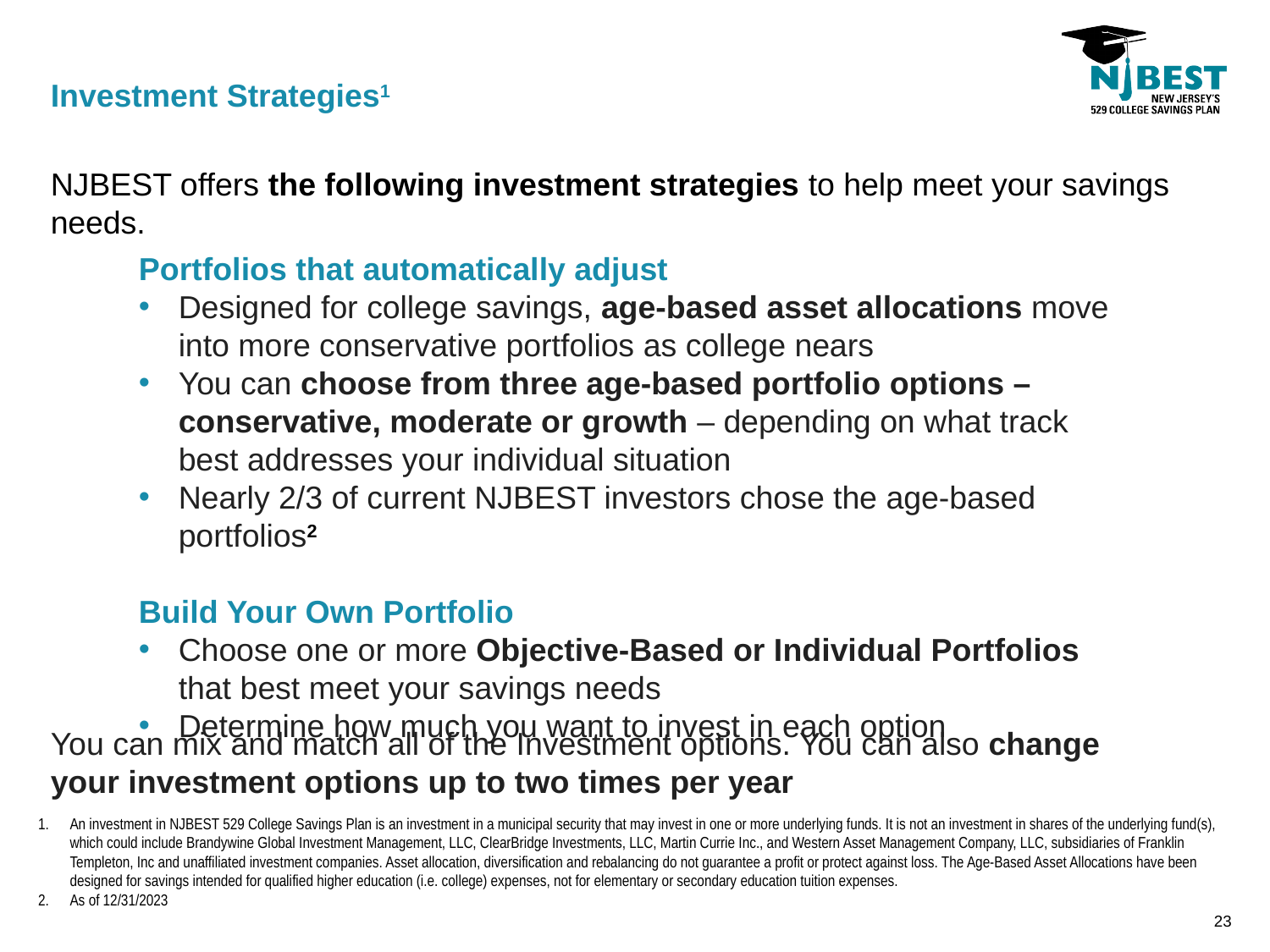

Investment Strategies1

NJBEST offers the following investment strategies to help meet your savings needs.

Portfolios that automatically adjust
Designed for college savings, age-based asset allocations move into more conservative portfolios as college nears
You can choose from three age-based portfolio options – conservative, moderate or growth – depending on what track best addresses your individual situation
Nearly 2/3 of current NJBEST investors chose the age-based portfolios2

Build Your Own Portfolio
Choose one or more Objective-Based or Individual Portfolios that best meet your savings needs
Determine how much you want to invest in each option
You can mix and match all of the Investment options. You can also change your investment options up to two times per year

An investment in NJBEST 529 College Savings Plan is an investment in a municipal security that may invest in one or more underlying funds. It is not an investment in shares of the underlying fund(s), which could include Brandywine Global Investment Management, LLC, ClearBridge Investments, LLC, Martin Currie Inc., and Western Asset Management Company, LLC, subsidiaries of Franklin Templeton, Inc and unaffiliated investment companies. Asset allocation, diversification and rebalancing do not guarantee a profit or protect against loss. The Age-Based Asset Allocations have been designed for savings intended for qualified higher education (i.e. college) expenses, not for elementary or secondary education tuition expenses.
As of 12/31/2023

23